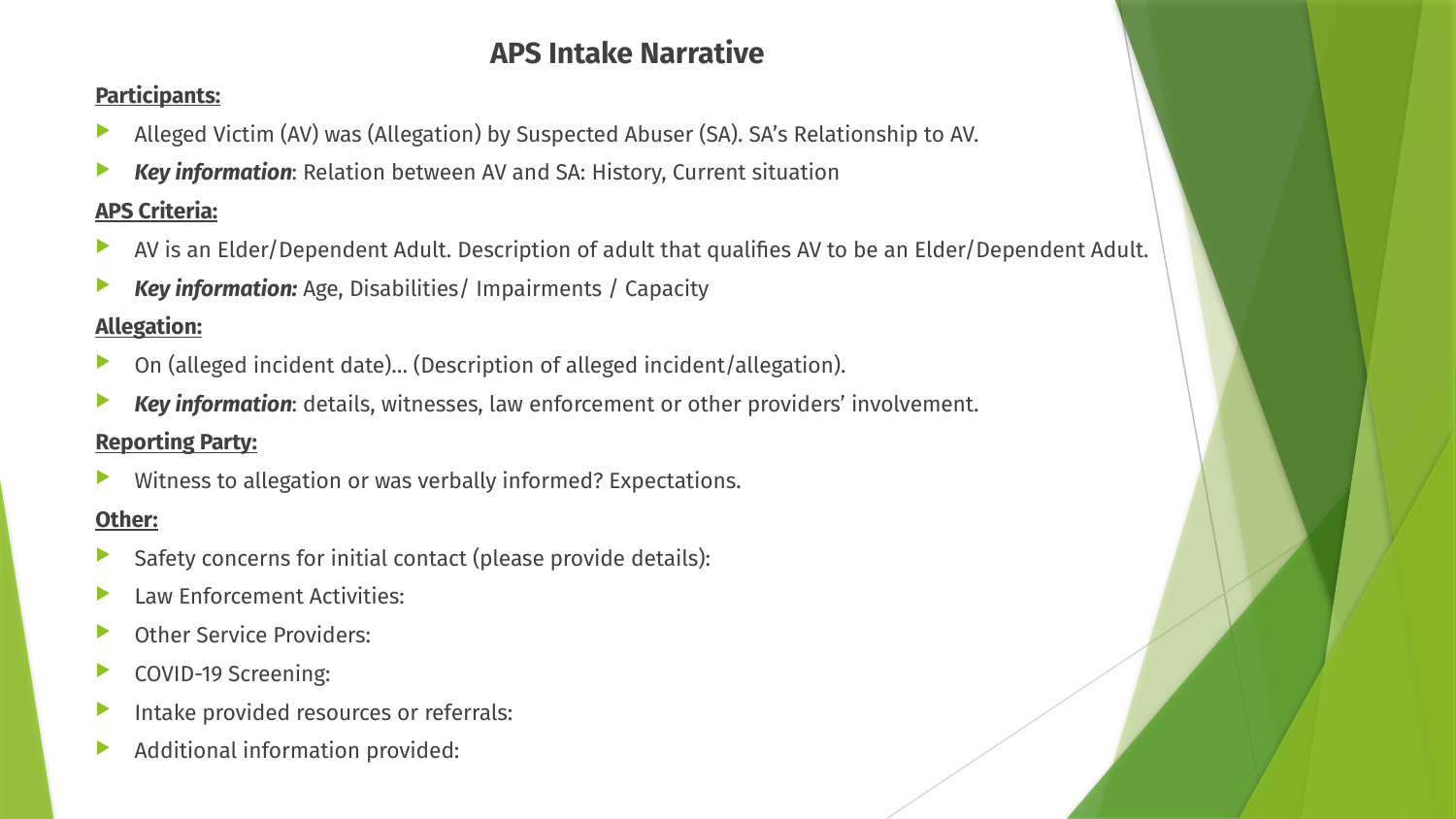

APS Intake Narrative
Participants:
Alleged Victim (AV) was (Allegation) by Suspected Abuser (SA). SA’s Relationship to AV.
Key information: Relation between AV and SA: History, Current situation
APS Criteria:
AV is an Elder/Dependent Adult. Description of adult that qualifies AV to be an Elder/Dependent Adult.
Key information: Age, Disabilities/ Impairments / Capacity
Allegation:
On (alleged incident date)… (Description of alleged incident/allegation).
Key information: details, witnesses, law enforcement or other providers’ involvement.
Reporting Party:
Witness to allegation or was verbally informed? Expectations.
Other:
Safety concerns for initial contact (please provide details):
Law Enforcement Activities:
Other Service Providers:
COVID-19 Screening:
Intake provided resources or referrals:
Additional information provided: